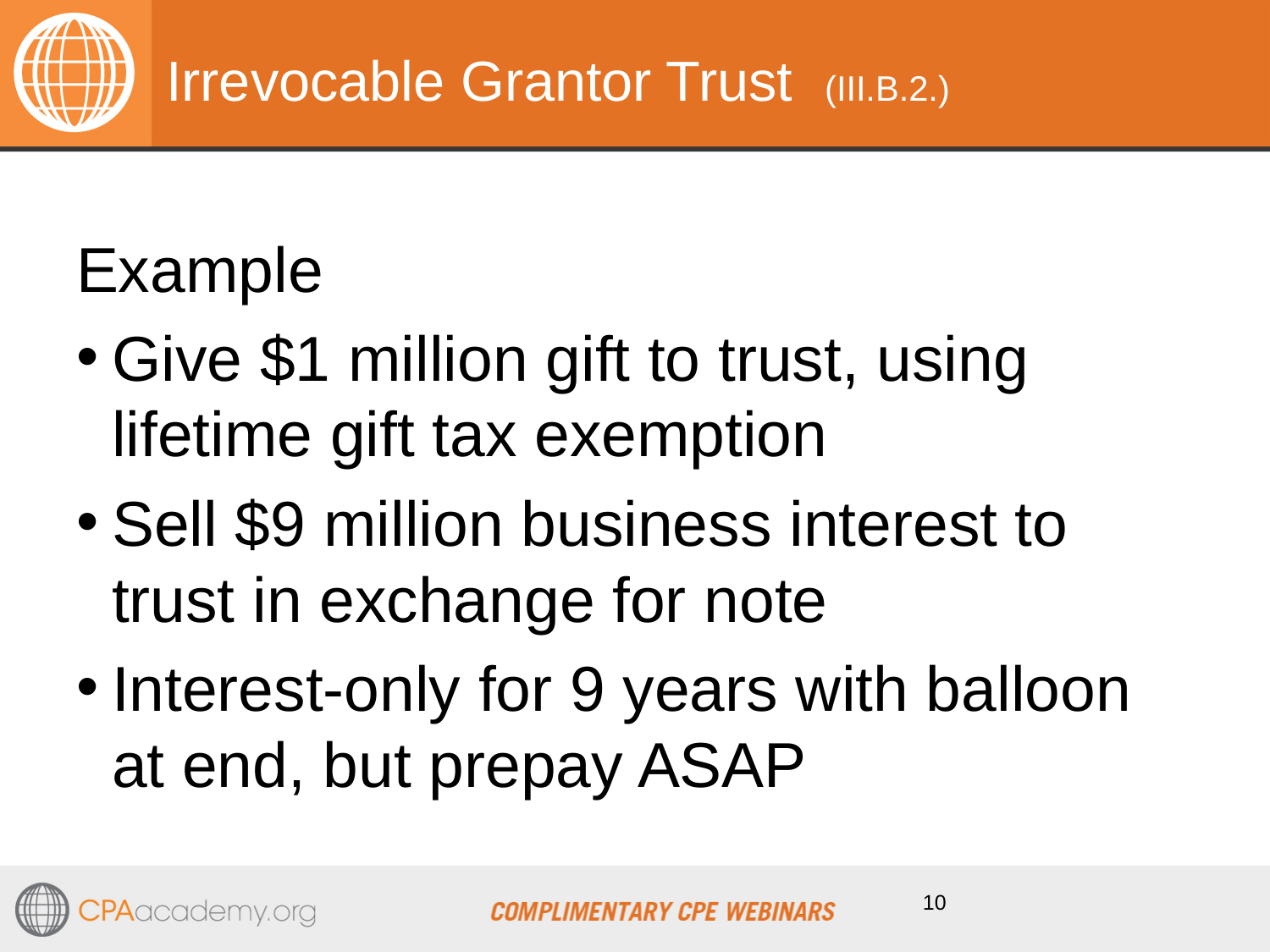

# Irrevocable Grantor Trust  (III.B.2.)
Example
Give $1 million gift to trust, using lifetime gift tax exemption
Sell $9 million business interest to trust in exchange for note
Interest-only for 9 years with balloon at end, but prepay ASAP
10